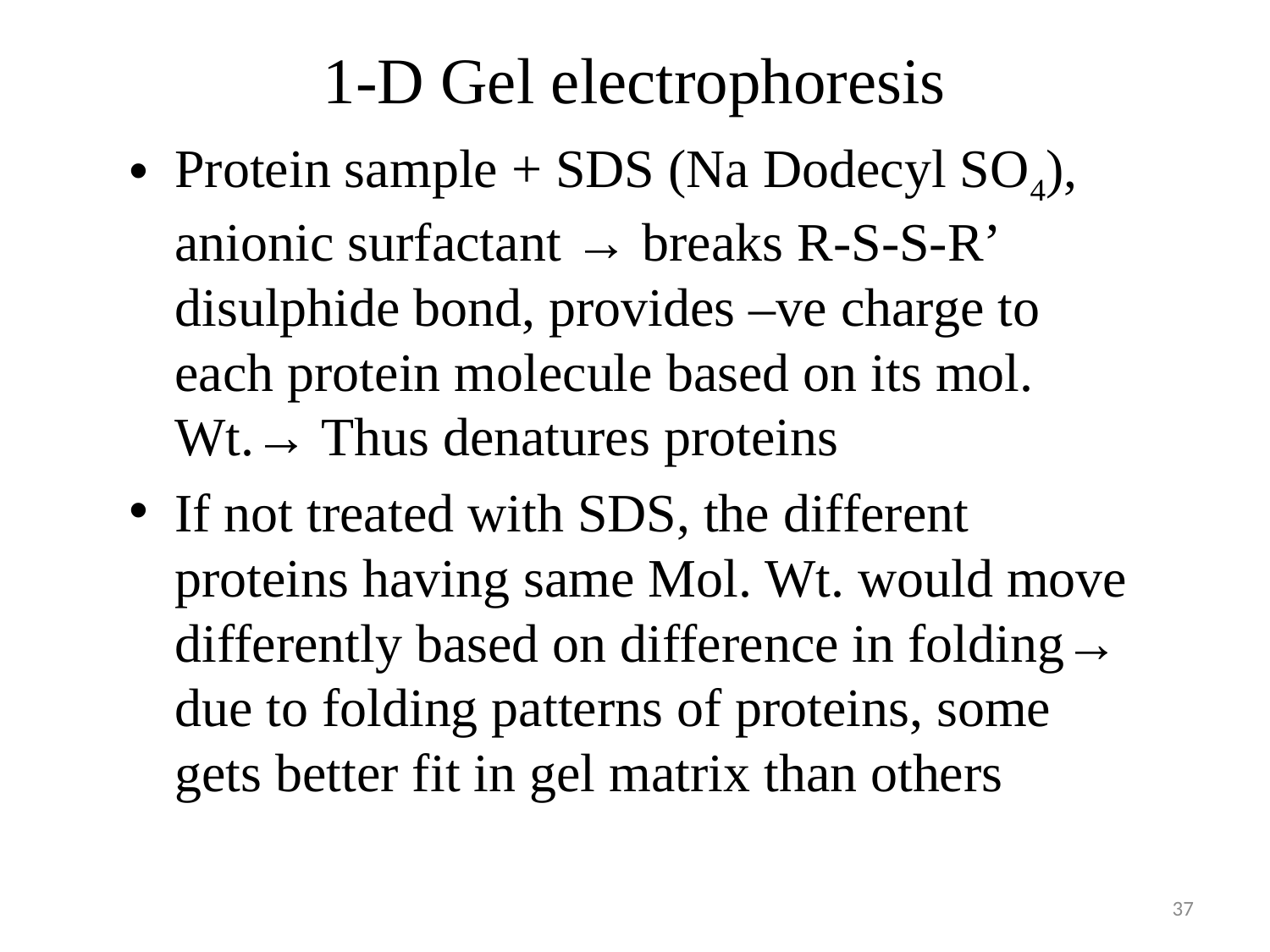

# 1-D Gel electrophoresis
Protein sample + SDS (Na Dodecyl SO4), anionic surfactant → breaks R-S-S-R’ disulphide bond, provides –ve charge to each protein molecule based on its mol. Wt.→ Thus denatures proteins
If not treated with SDS, the different proteins having same Mol. Wt. would move differently based on difference in folding→ due to folding patterns of proteins, some gets better fit in gel matrix than others
37